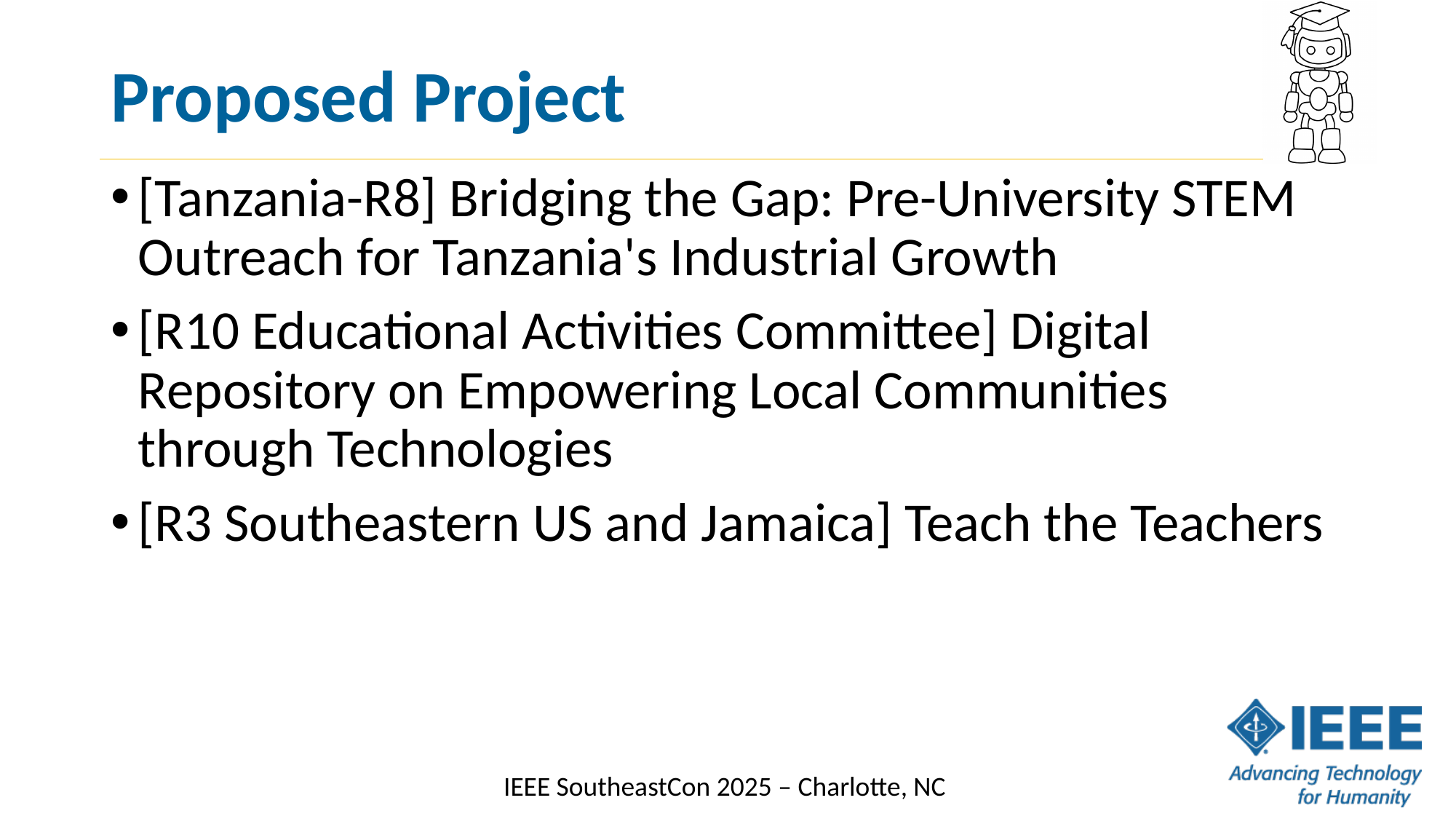

# Proposed Project
[Tanzania-R8] Bridging the Gap: Pre-University STEM Outreach for Tanzania's Industrial Growth
[R10 Educational Activities Committee] Digital Repository on Empowering Local Communities through Technologies
[R3 Southeastern US and Jamaica] Teach the Teachers